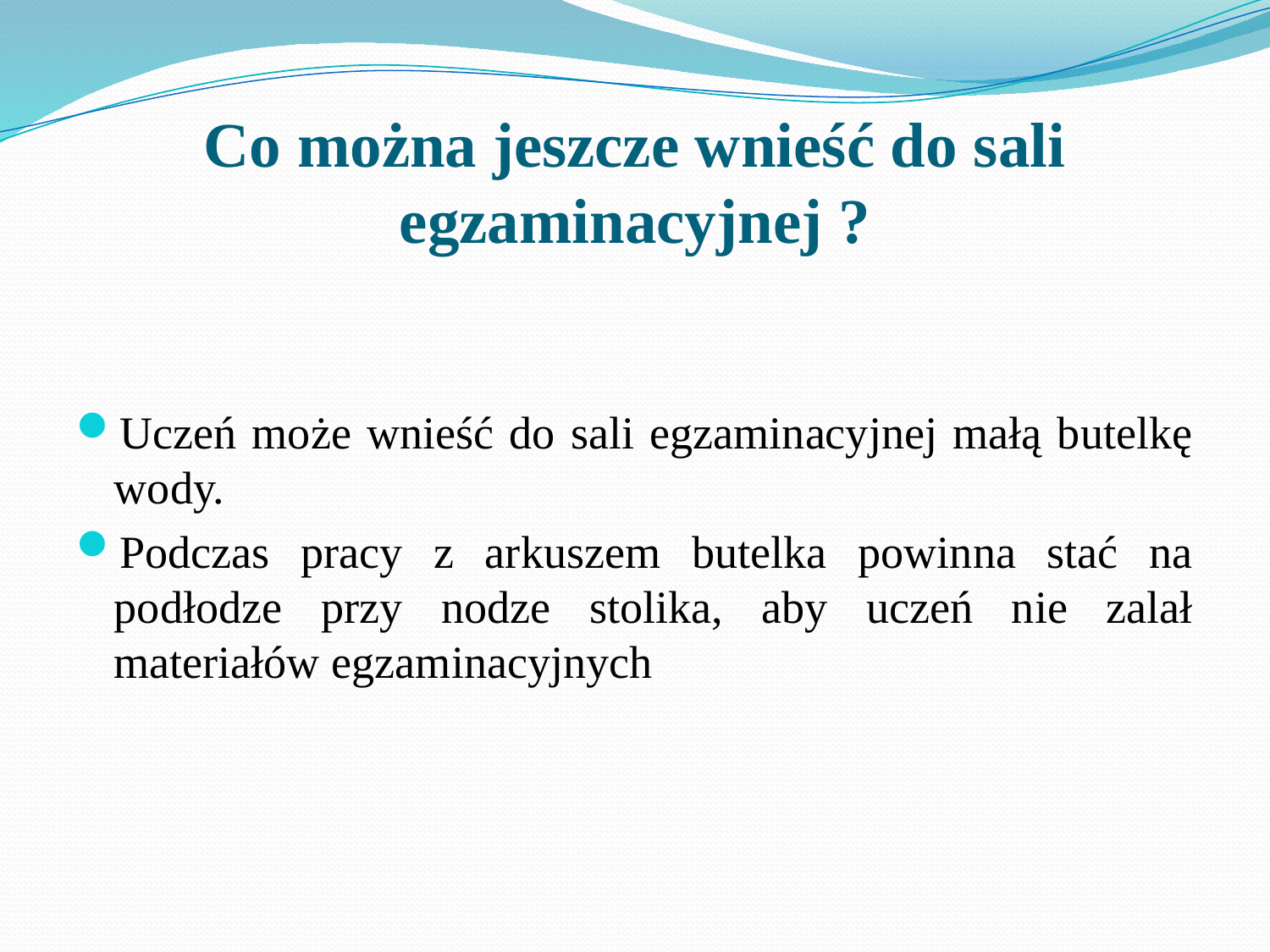

# Co można jeszcze wnieść do sali egzaminacyjnej ?

Uczeń może wnieść do sali egzaminacyjnej małą butelkę wody.
Podczas pracy z arkuszem butelka powinna stać na podłodze przy nodze stolika, aby uczeń nie zalał materiałów egzaminacyjnych